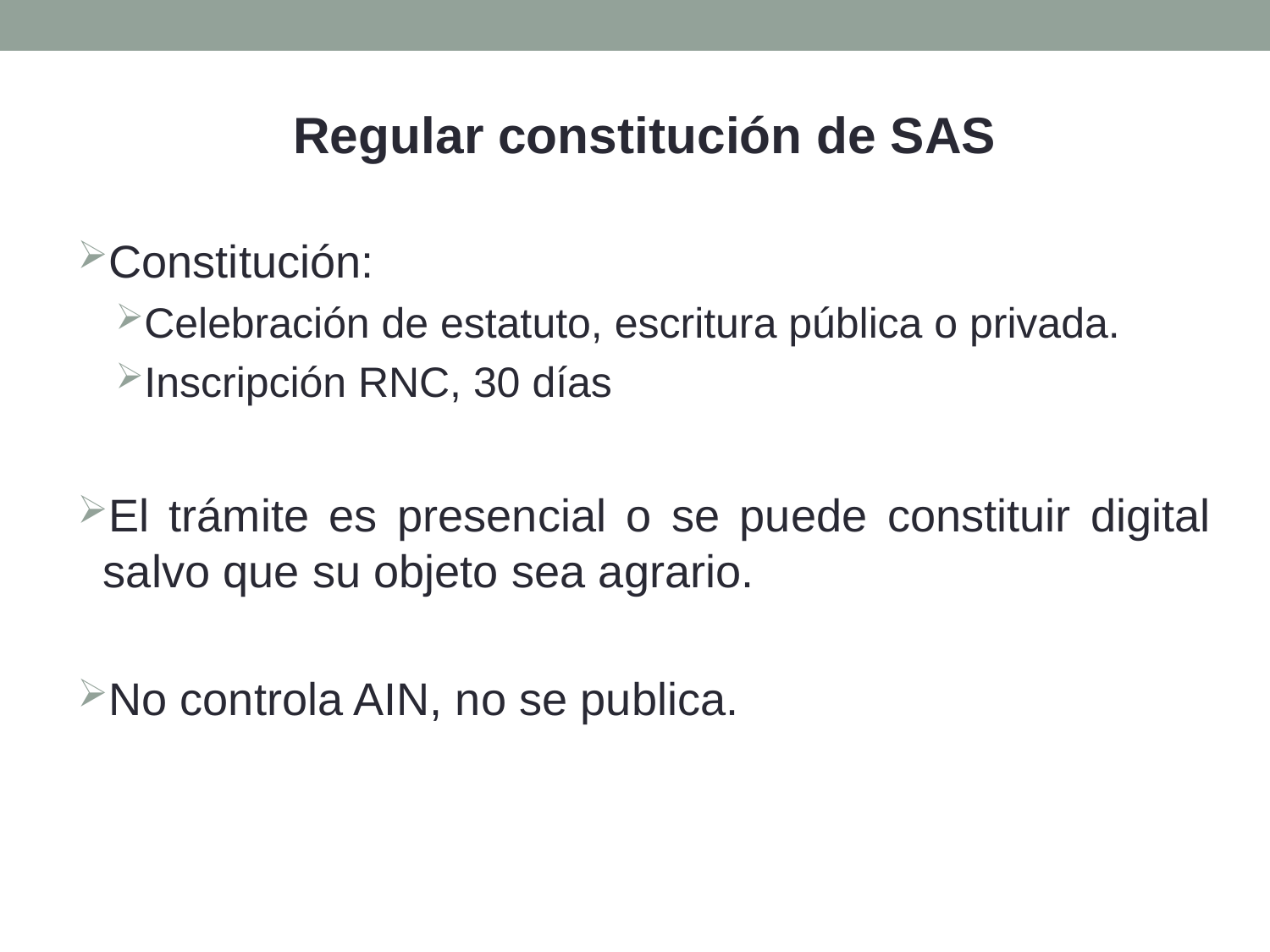

Regular constitución de SAS

Constitución:
Celebración de estatuto, escritura pública o privada.
Inscripción RNC, 30 días

El trámite es presencial o se puede constituir digital salvo que su objeto sea agrario.

No controla AIN, no se publica.